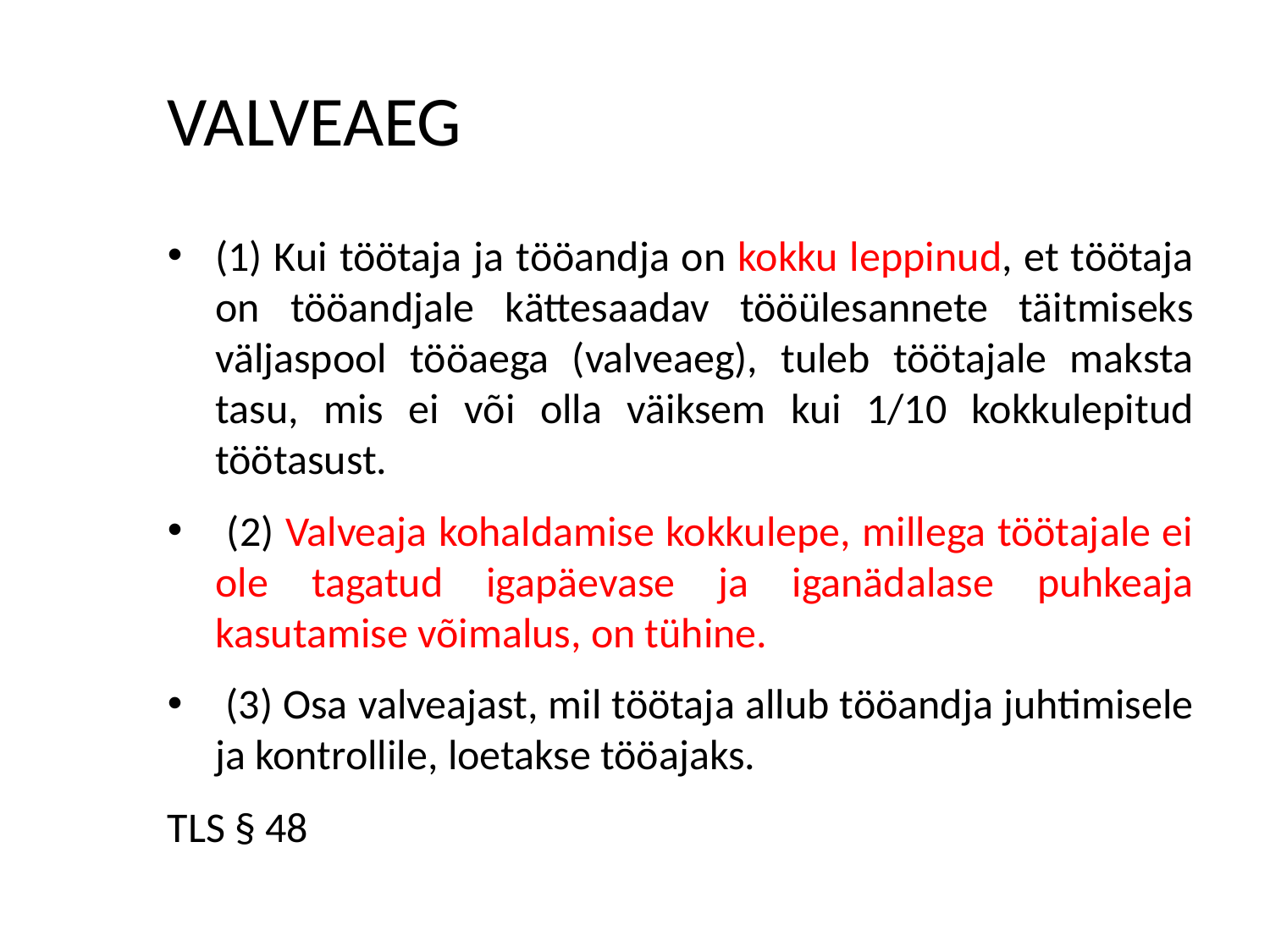

# VALVEAEG
(1) Kui töötaja ja tööandja on kokku leppinud, et töötaja on tööandjale kättesaadav tööülesannete täitmiseks väljaspool tööaega (valveaeg), tuleb töötajale maksta tasu, mis ei või olla väiksem kui 1/10 kokkulepitud töötasust.
 (2) Valveaja kohaldamise kokkulepe, millega töötajale ei ole tagatud igapäevase ja iganädalase puhkeaja kasutamise võimalus, on tühine.
 (3) Osa valveajast, mil töötaja allub tööandja juhtimisele ja kontrollile, loetakse tööajaks.
TLS § 48